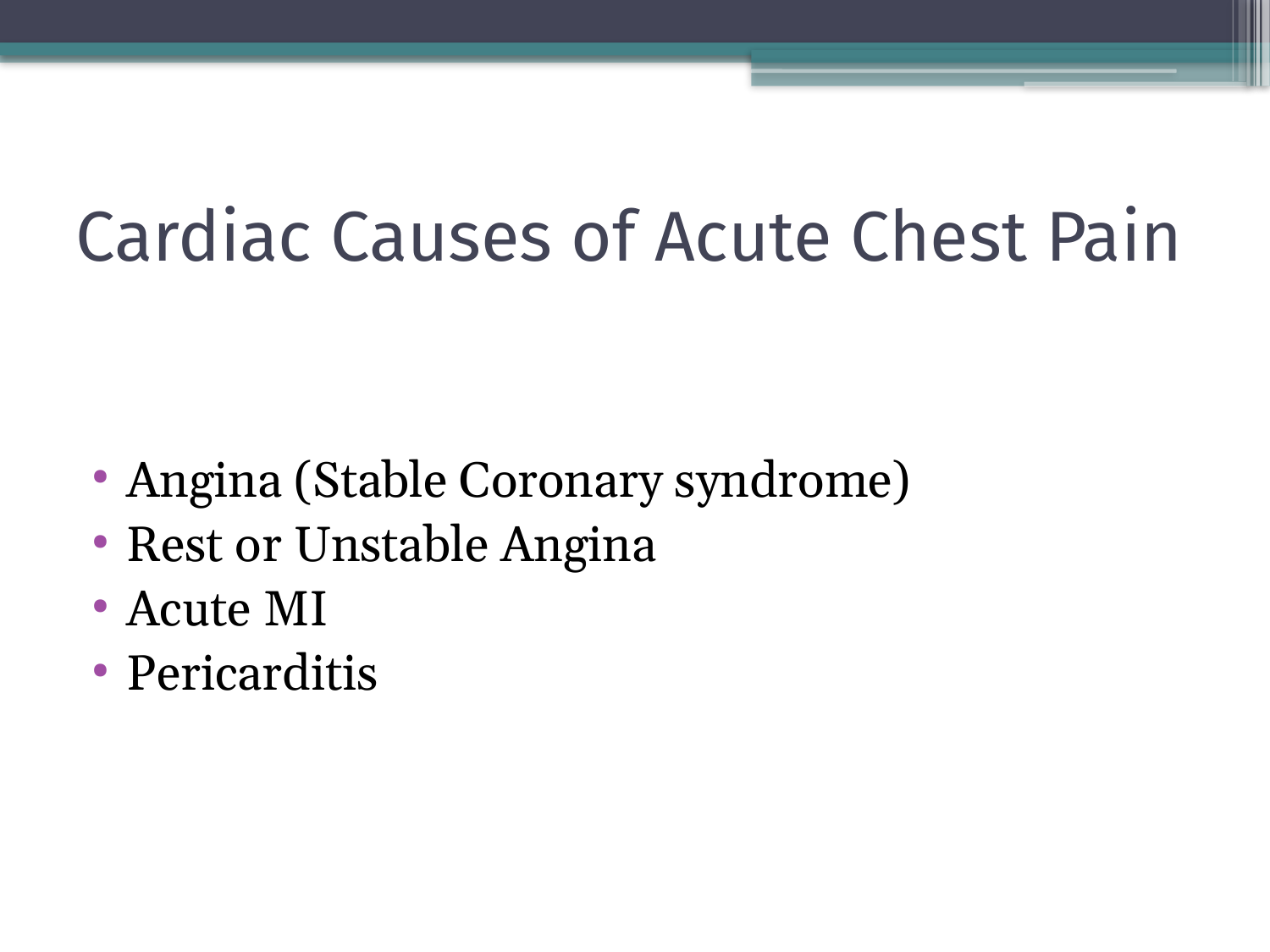

# Cardiac Causes of Acute Chest Pain

Angina (Stable Coronary syndrome)
Rest or Unstable Angina
Acute MI
Pericarditis